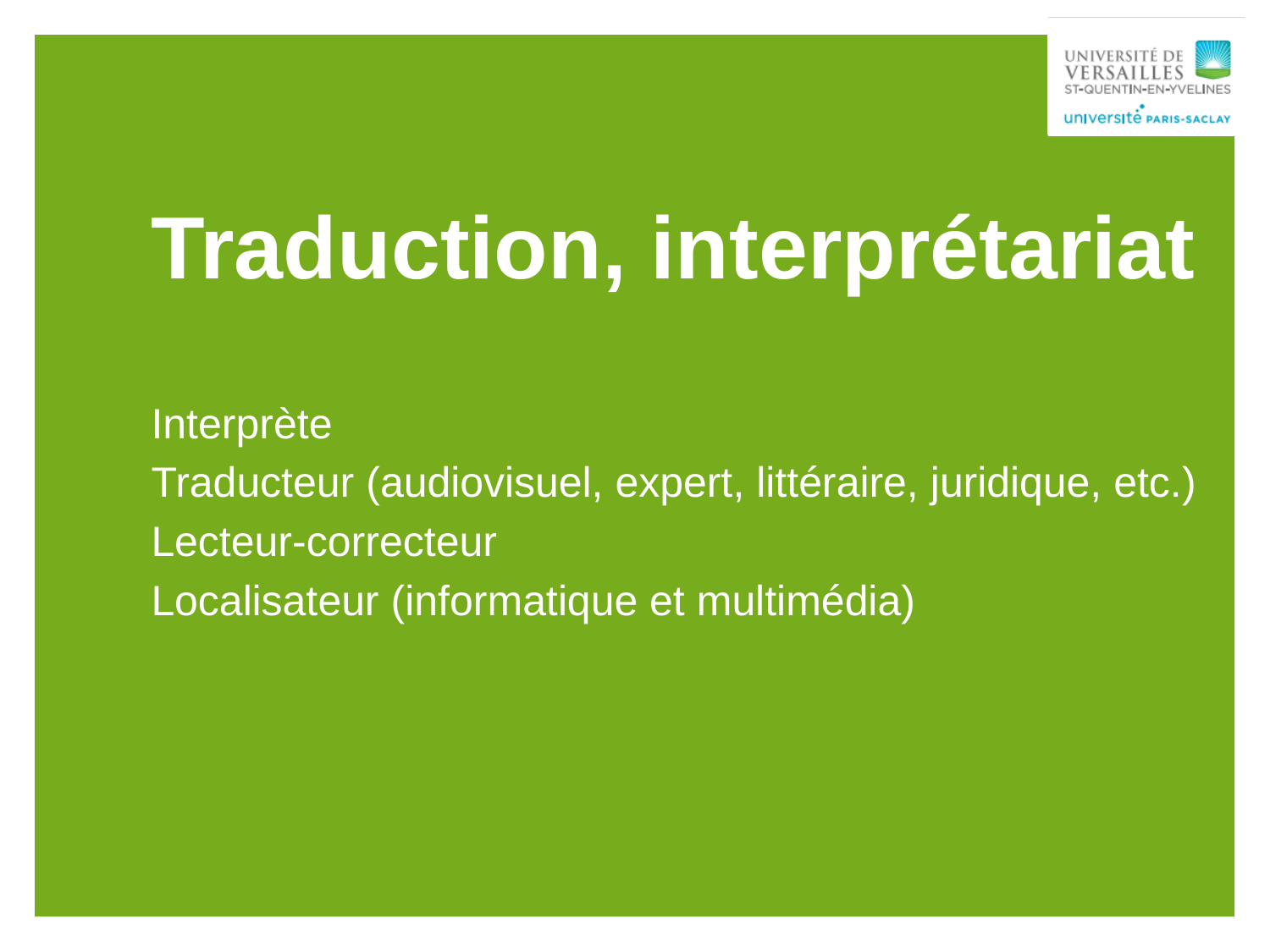

Traduction, interprétariat
Interprète
Traducteur (audiovisuel, expert, littéraire, juridique, etc.)
Lecteur-correcteur
Localisateur (informatique et multimédia)